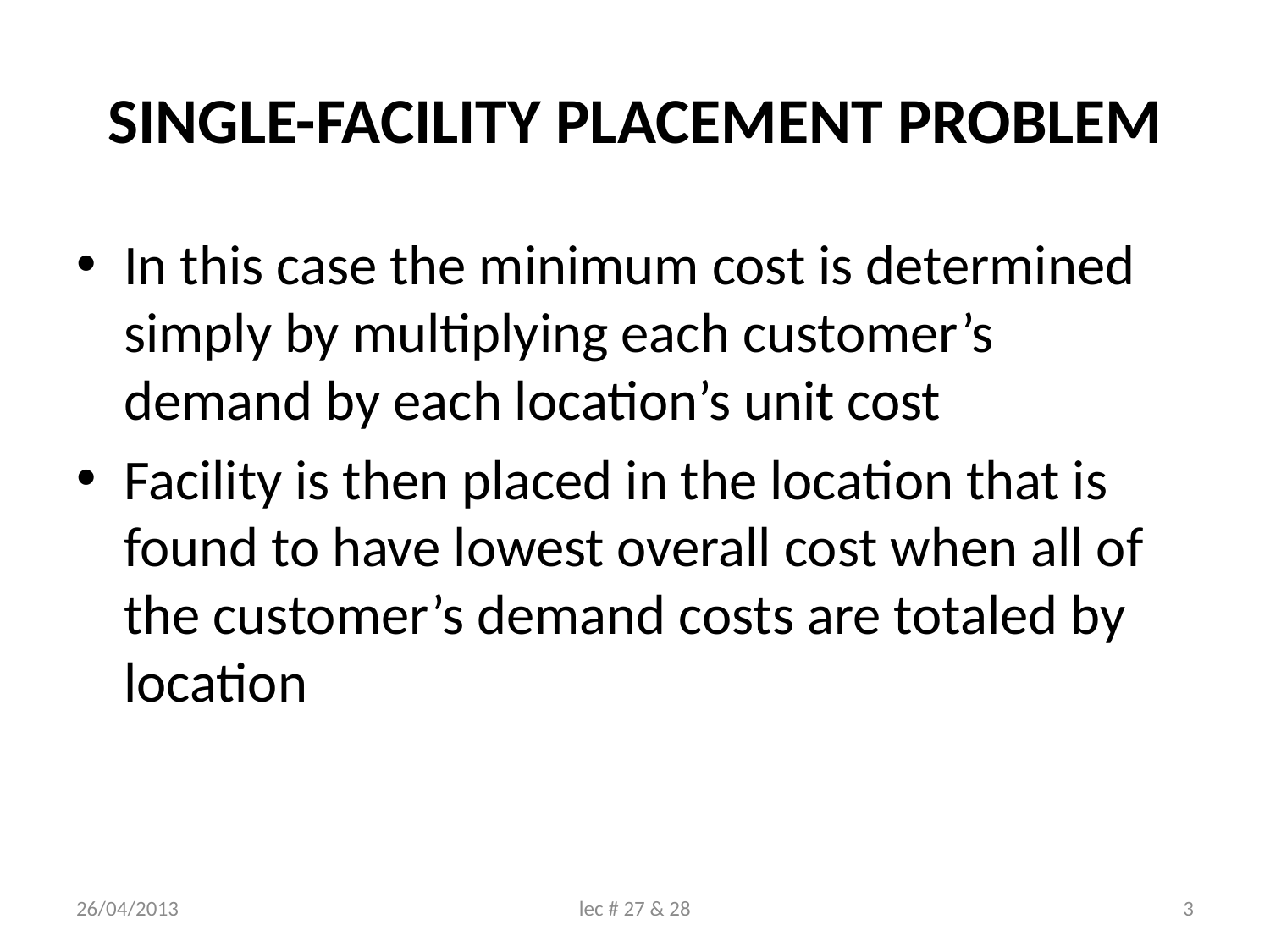

# SINGLE-FACILITY PLACEMENT PROBLEM
In this case the minimum cost is determined simply by multiplying each customer’s demand by each location’s unit cost
Facility is then placed in the location that is found to have lowest overall cost when all of the customer’s demand costs are totaled by location
26/04/2013
lec # 27 & 28
3